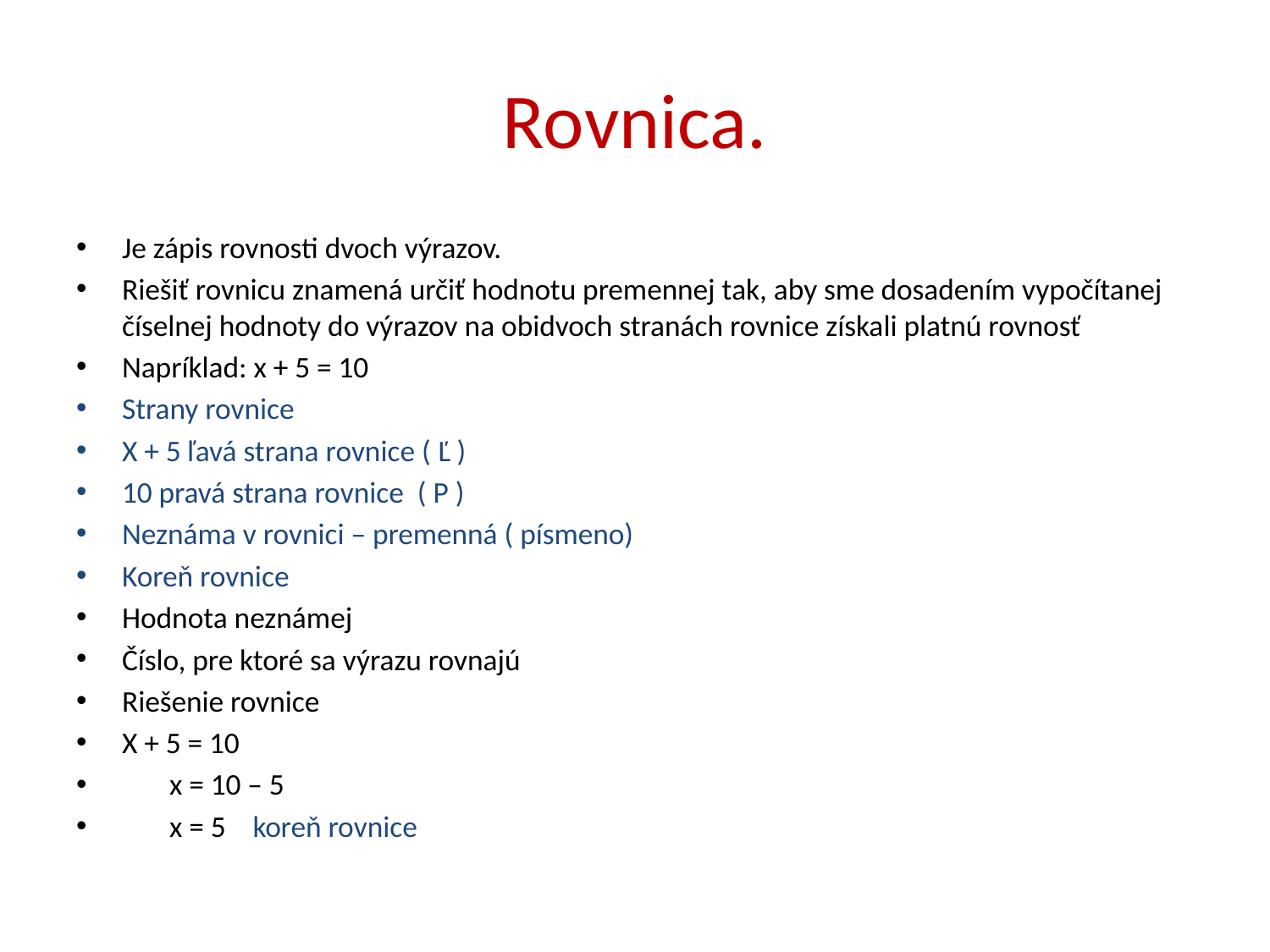

# Rovnica.
Je zápis rovnosti dvoch výrazov.
Riešiť rovnicu znamená určiť hodnotu premennej tak, aby sme dosadením vypočítanej číselnej hodnoty do výrazov na obidvoch stranách rovnice získali platnú rovnosť
Napríklad: x + 5 = 10
Strany rovnice
X + 5 ľavá strana rovnice ( Ľ )
10 pravá strana rovnice  ( P )
Neznáma v rovnici – premenná ( písmeno)
Koreň rovnice
Hodnota neznámej
Číslo, pre ktoré sa výrazu rovnajú
Riešenie rovnice
X + 5 = 10
       x = 10 – 5
       x = 5    koreň rovnice